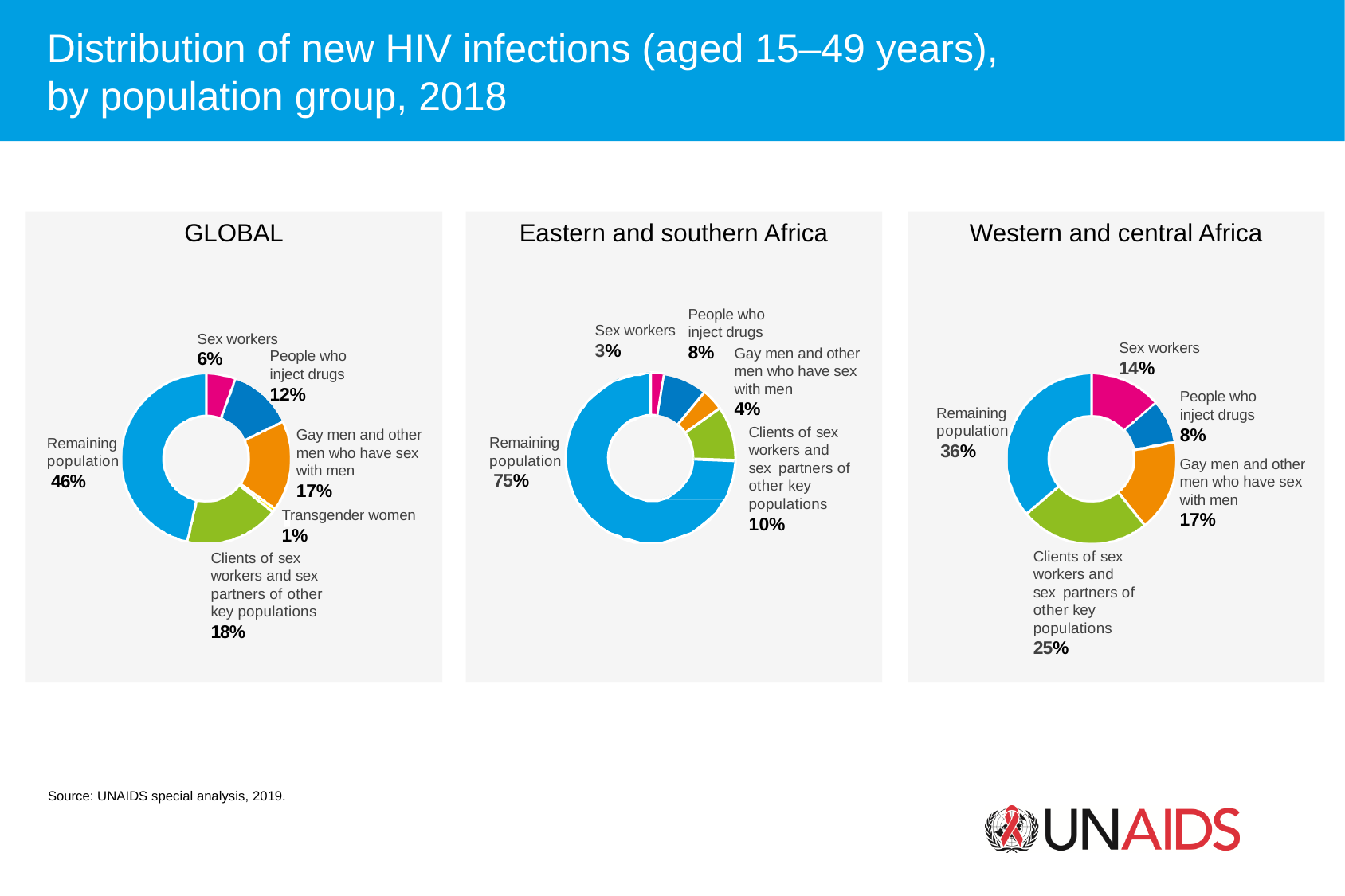

Distribution of new HIV infections (aged 15–49 years),
by population group, 2018
GLOBAL
Eastern and southern Africa
Western and central Africa
People who inject drugs
8%
Sex workers 3%
Gay men and other men who have sex  with men
4%

Clients of sex workers and sex  partners of other key populations  10%
Remaining  population  75%
Sex workers 6%
People who inject drugs
12%

Gay men and other men who have sex  with men
17%
Remaining  population  46%
Transgender women
1%
Clients of sex workers and sex  partners of other key populations  18%
Sex workers 14%

People who inject drugs
8%
Remaining  population  36%
Gay men and other men who have sex  with men
17%
Clients of sex workers and sex  partners of other key populations  25%
Source: UNAIDS special analysis, 2019.